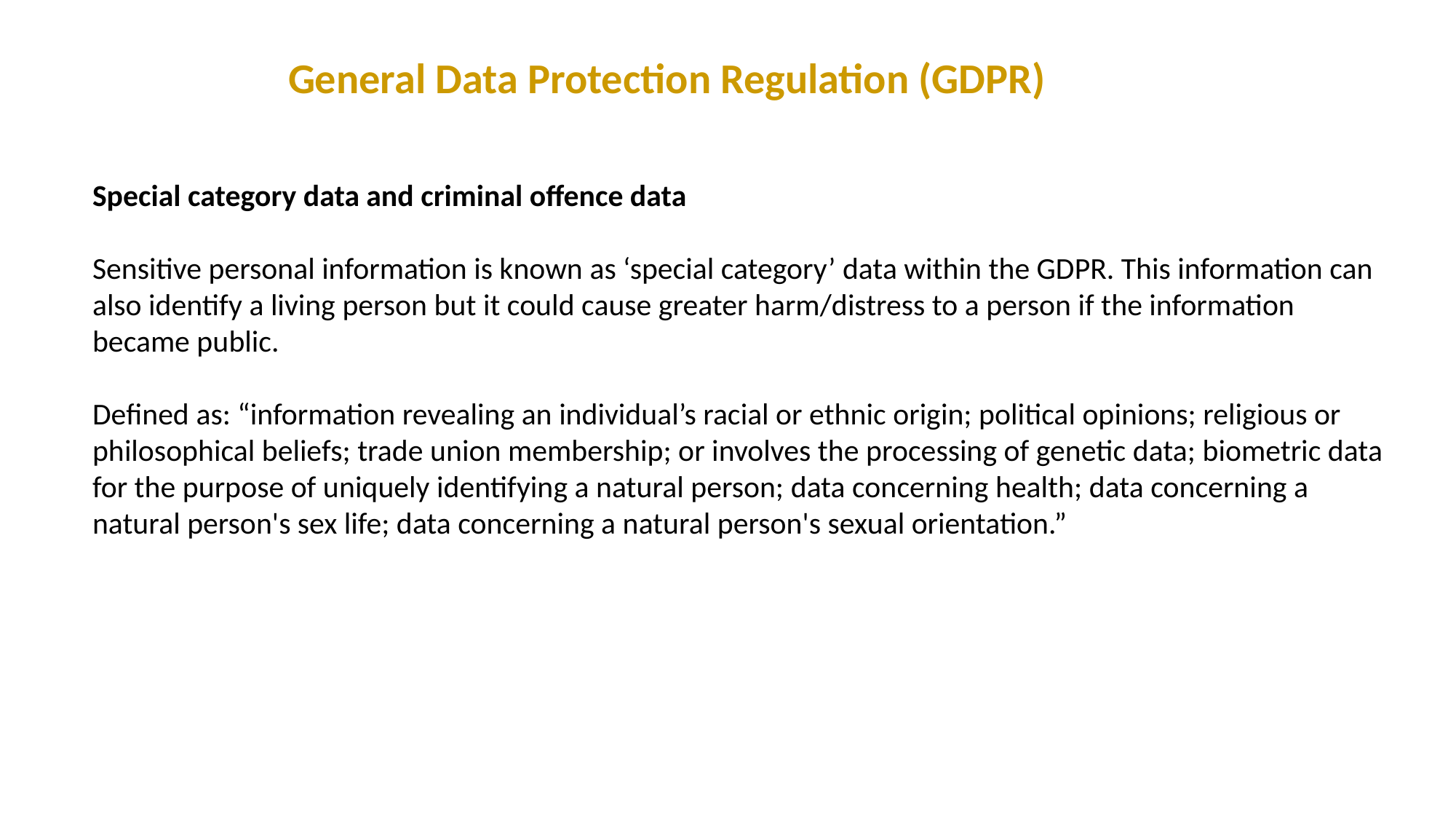

General Data Protection Regulation (GDPR)
Special category data and criminal offence data

Sensitive personal information is known as ‘special category’ data within the GDPR. This information can also identify a living person but it could cause greater harm/distress to a person if the information became public.

Defined as: “information revealing an individual’s racial or ethnic origin; political opinions; religious or philosophical beliefs; trade union membership; or involves the processing of genetic data; biometric data for the purpose of uniquely identifying a natural person; data concerning health; data concerning a natural person's sex life; data concerning a natural person's sexual orientation.”